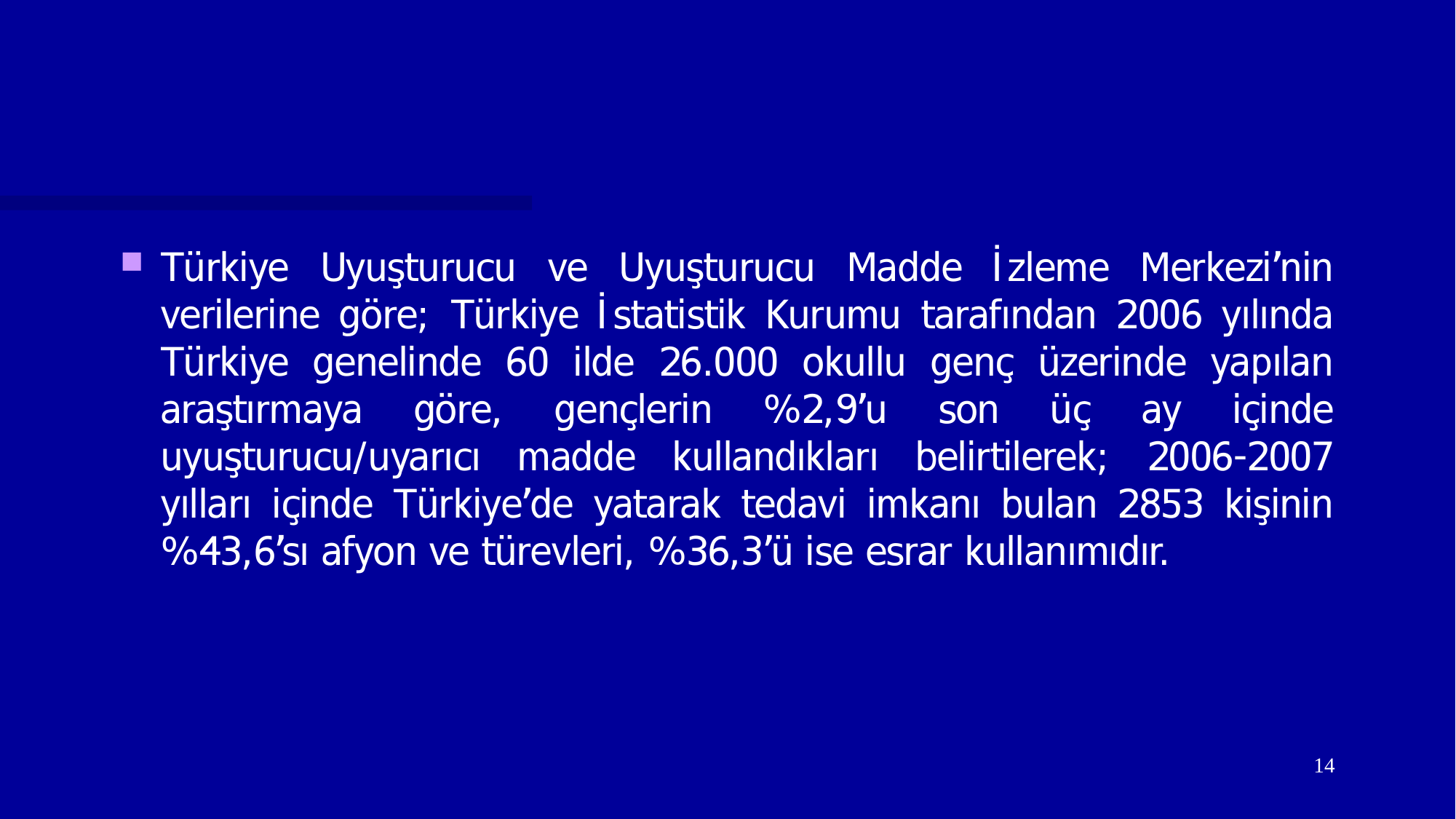

#
Türkiye Uyuşturucu ve Uyuşturucu Madde İzleme Merkezi’nin verilerine göre; Türkiye İstatistik Kurumu tarafından 2006 yılında Türkiye genelinde 60 ilde 26.000 okullu genç üzerinde yapılan araştırmaya göre, gençlerin %2,9’u son üç ay içinde uyuşturucu/uyarıcı madde kullandıkları belirtilerek; 2006-2007 yılları içinde Türkiye’de yatarak tedavi imkanı bulan 2853 kişinin %43,6’sı afyon ve türevleri, %36,3’ü ise esrar kullanımıdır.

14